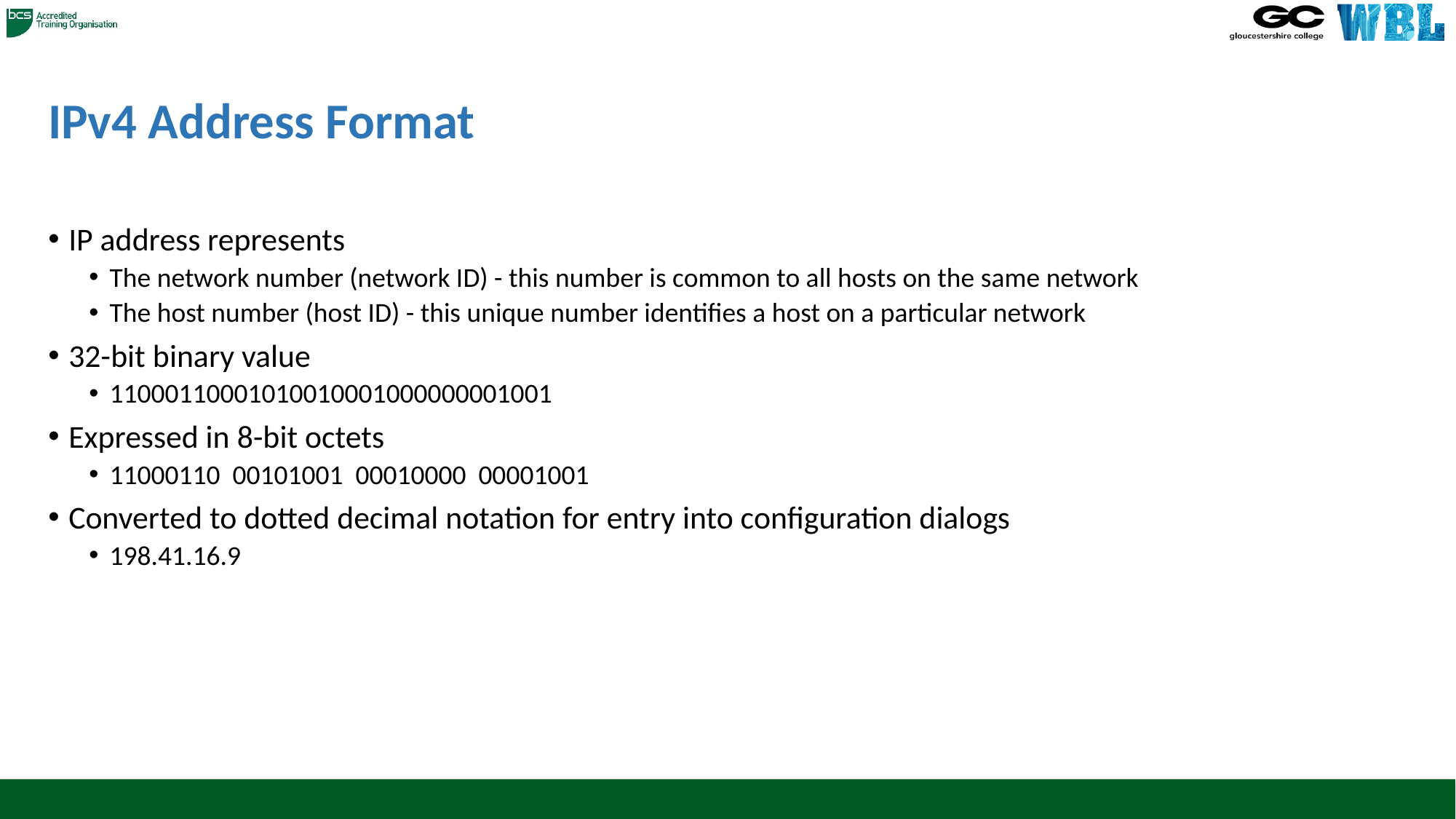

# IPv4 Address Format
IP address represents
The network number (network ID) - this number is common to all hosts on the same network
The host number (host ID) - this unique number identifies a host on a particular network
32-bit binary value
11000110001010010001000000001001
Expressed in 8-bit octets
11000110  00101001  00010000  00001001
Converted to dotted decimal notation for entry into configuration dialogs
198.41.16.9